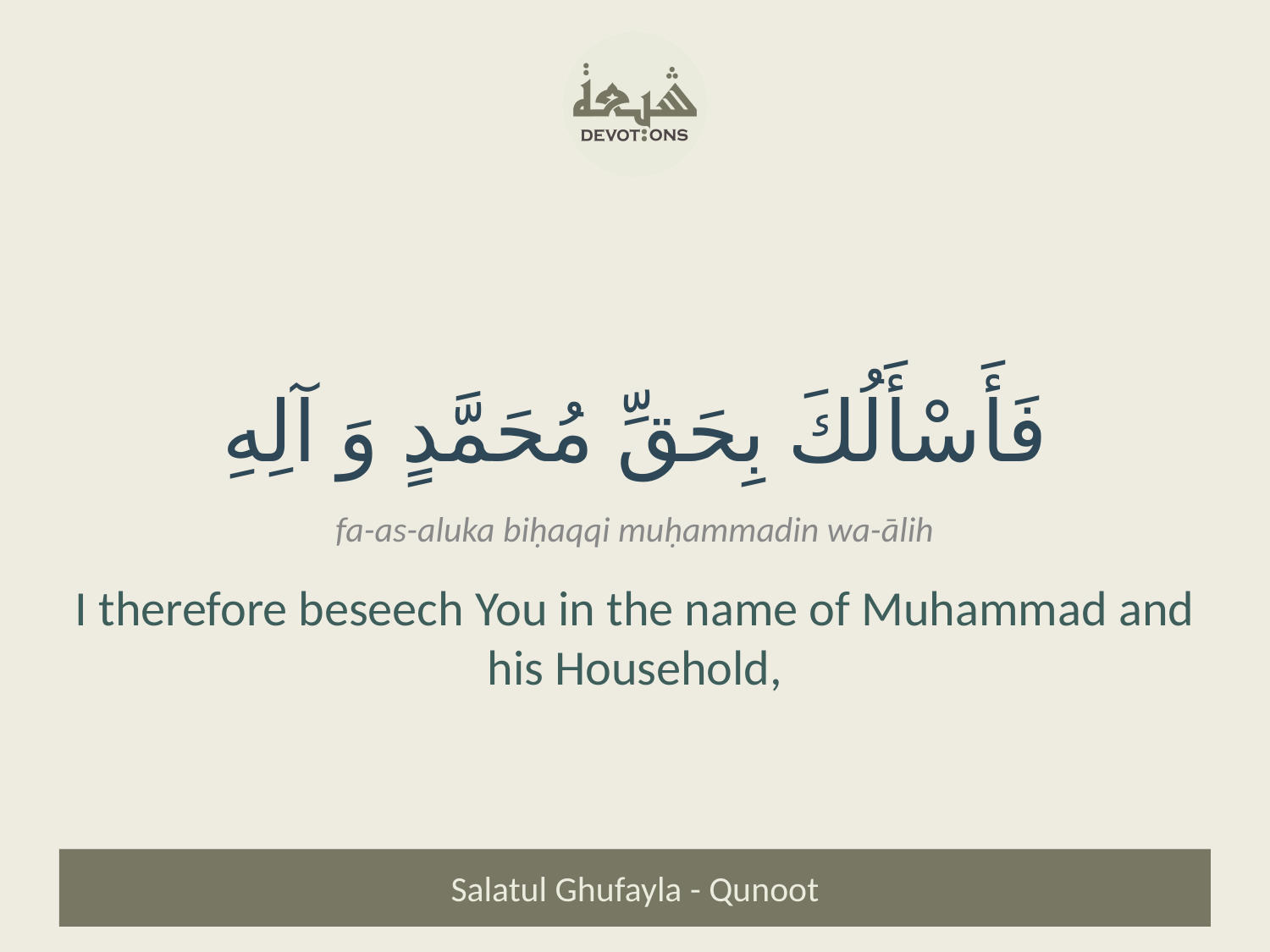

فَأَسْأَلُكَ بِحَقِّ مُحَمَّدٍ وَ آلِهِ
fa-as-aluka biḥaqqi muḥammadin wa-ālih
I therefore beseech You in the name of Muhammad and his Household,
Salatul Ghufayla - Qunoot